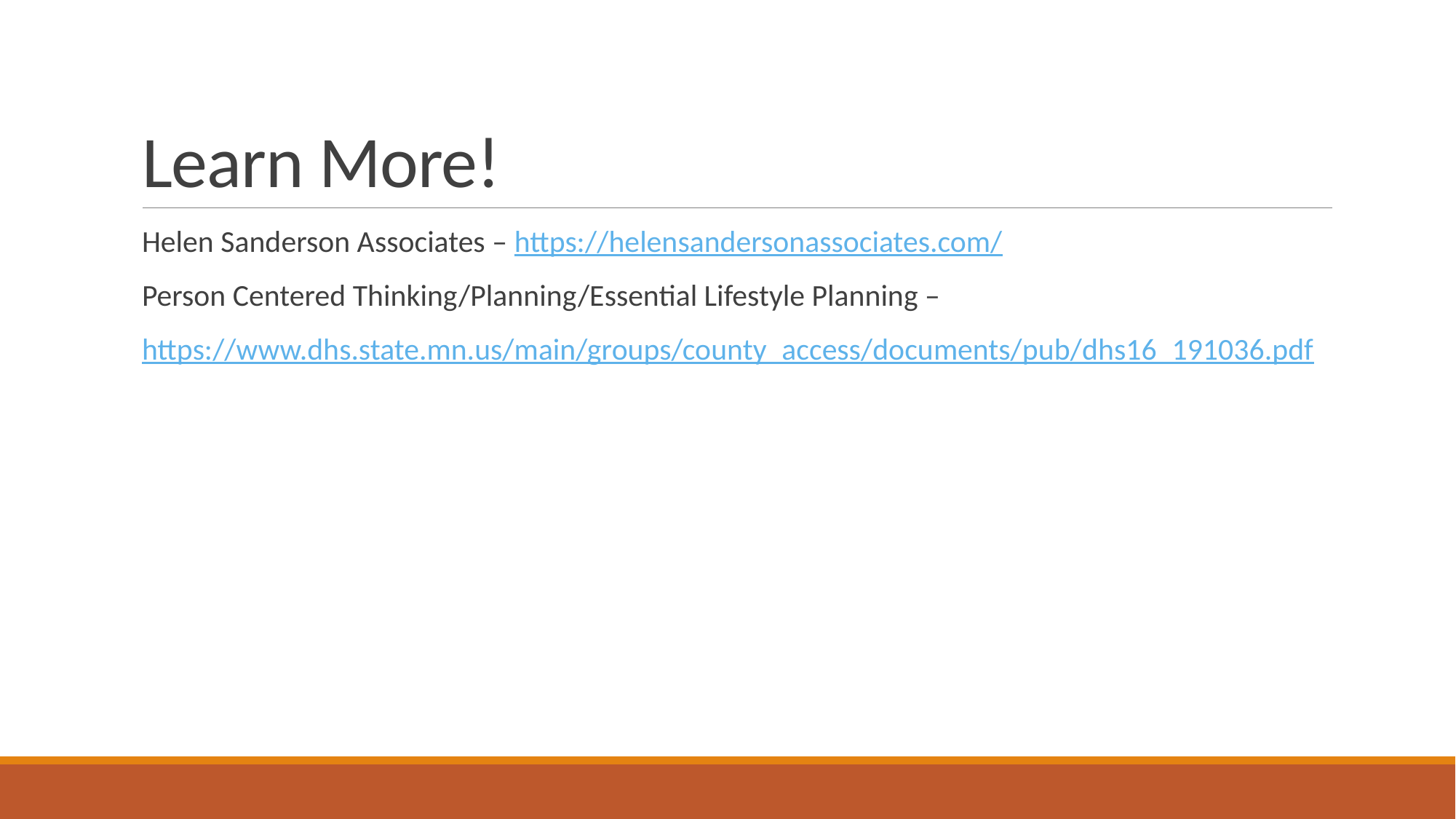

# Learn More!
Helen Sanderson Associates – https://helensandersonassociates.com/
Person Centered Thinking/Planning/Essential Lifestyle Planning –
https://www.dhs.state.mn.us/main/groups/county_access/documents/pub/dhs16_191036.pdf